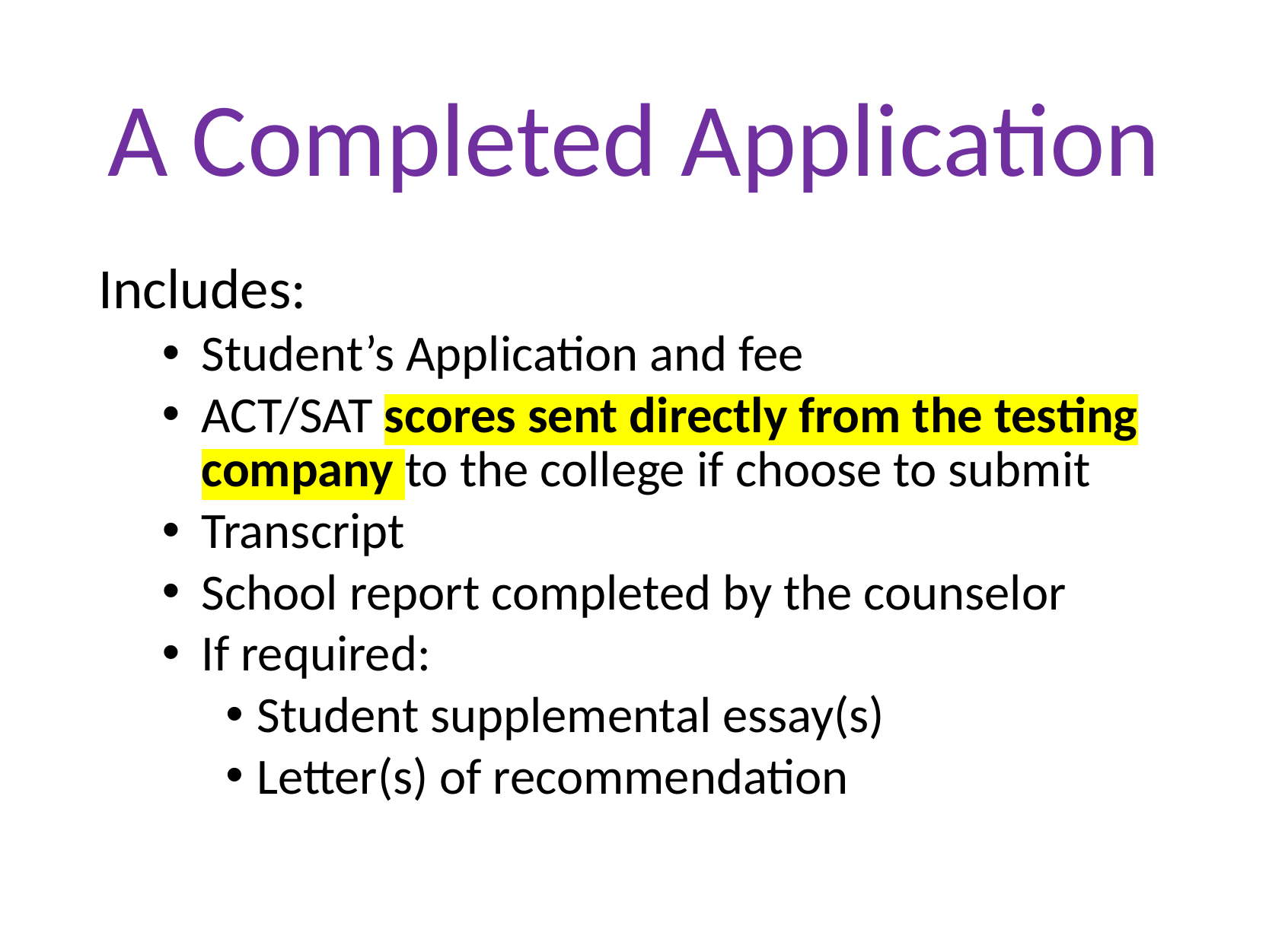

# A Completed Application
Includes:
Student’s Application and fee
ACT/SAT scores sent directly from the testing company to the college if choose to submit
Transcript
School report completed by the counselor
If required:
Student supplemental essay(s)
Letter(s) of recommendation